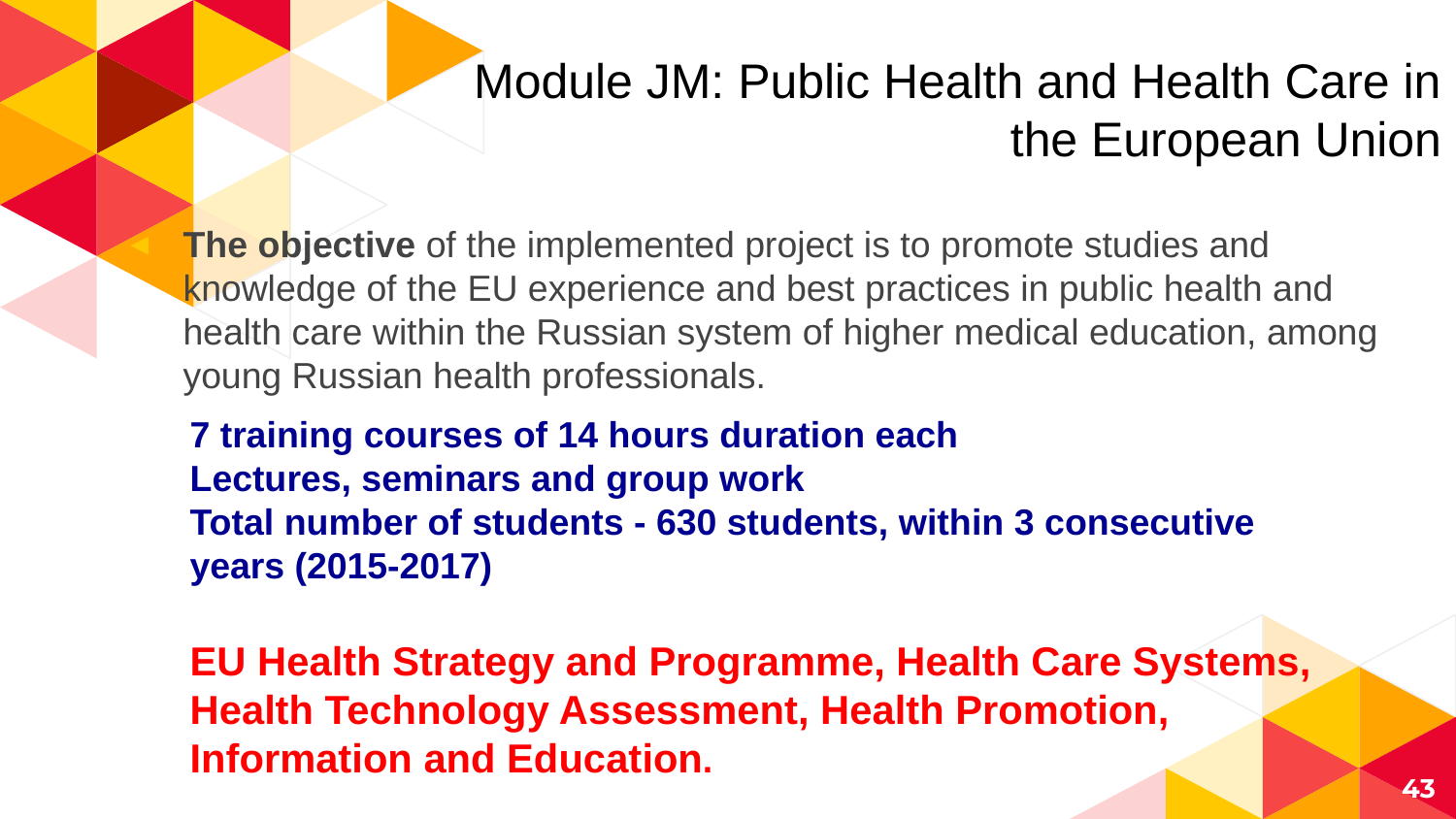

# Module JM: Public Health and Health Care in the European Union
The objective of the implemented project is to promote studies and knowledge of the EU experience and best practices in public health and health care within the Russian system of higher medical education, among young Russian health professionals.
7 training courses of 14 hours duration each
Lectures, seminars and group work
Total number of students - 630 students, within 3 consecutive years (2015-2017)

EU Health Strategy and Programme, Health Care Systems, Health Technology Assessment, Health Promotion, Information and Education.
43